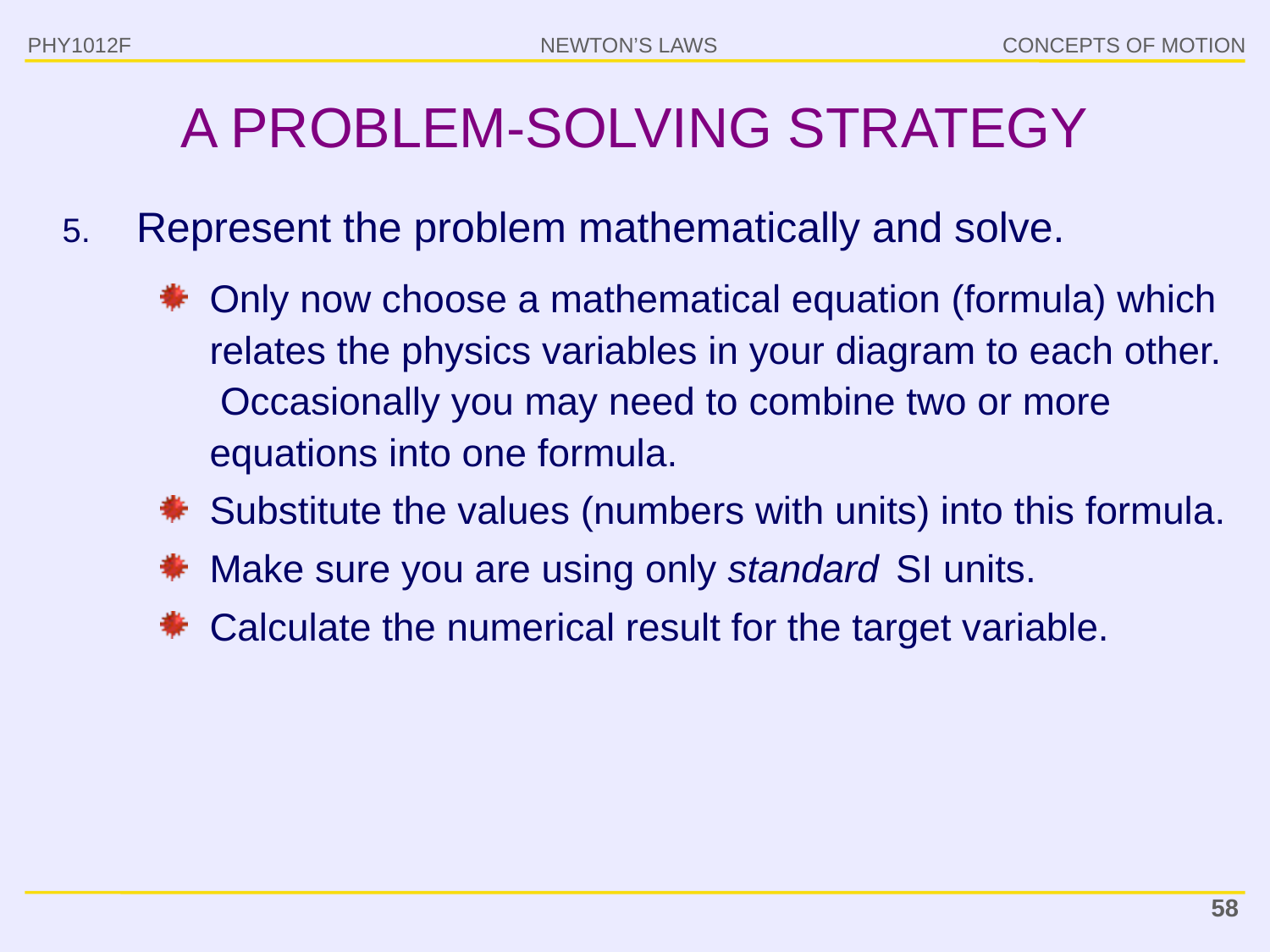

PHY1012F
# A PROBLEM-SOLVING STRATEGY
Represent the problem mathematically and solve.
Only now choose a mathematical equation (formula) which relates the physics variables in your diagram to each other.  Occasionally you may need to combine two or more equations into one formula.

Substitute the values (numbers with units) into this formula.

Make sure you are using only standard  SI units.

Calculate the numerical result for the target variable.
58